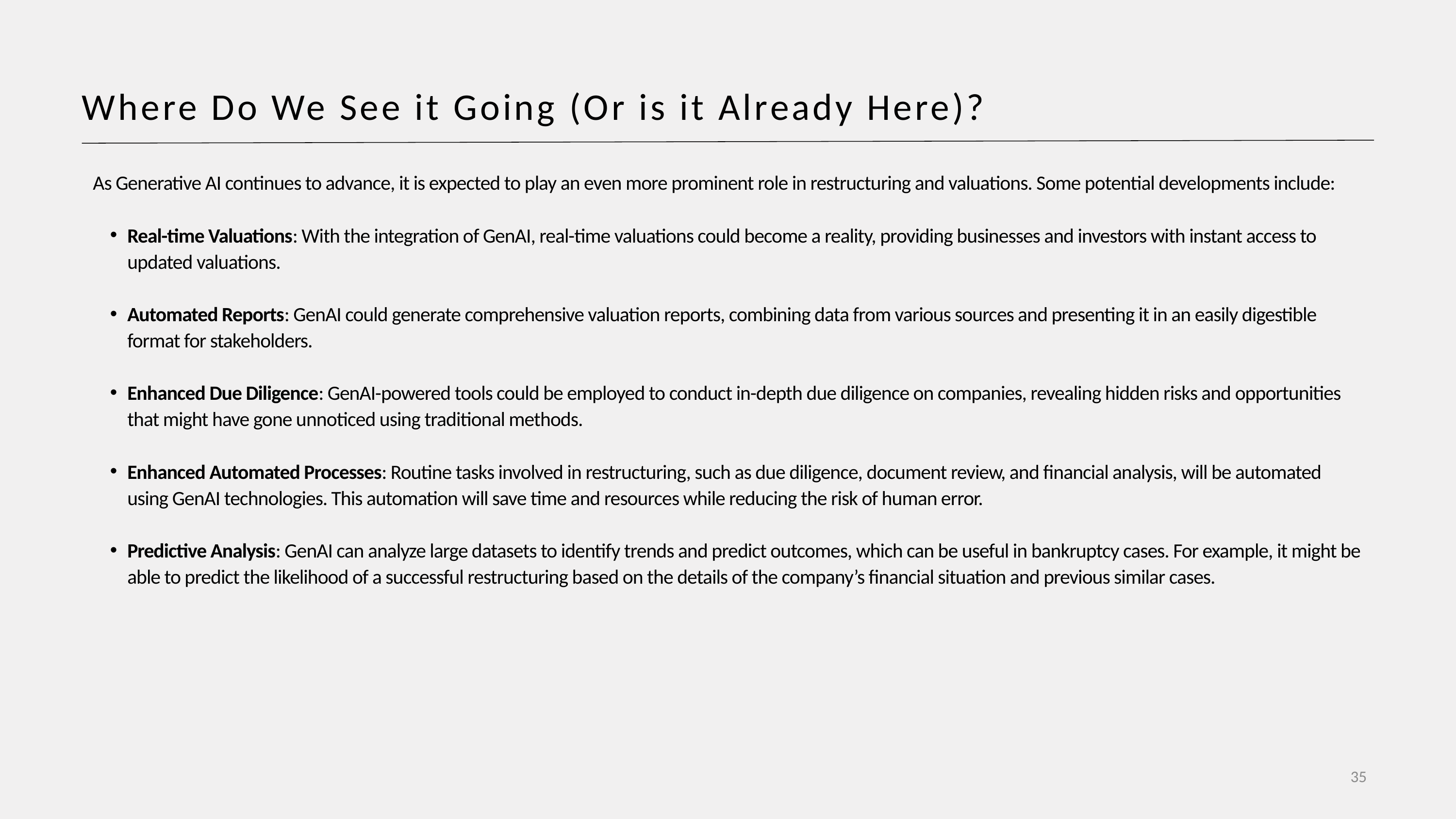

Where Do We See it Going (Or is it Already Here)?

As Generative AI continues to advance, it is expected to play an even more prominent role in restructuring and valuations. Some potential developments include:

Real-time Valuations: With the integration of GenAI, real-time valuations could become a reality, providing businesses and investors with instant access to updated valuations.

Automated Reports: GenAI could generate comprehensive valuation reports, combining data from various sources and presenting it in an easily digestible format for stakeholders.

Enhanced Due Diligence: GenAI-powered tools could be employed to conduct in-depth due diligence on companies, revealing hidden risks and opportunities that might have gone unnoticed using traditional methods.

Enhanced Automated Processes: Routine tasks involved in restructuring, such as due diligence, document review, and financial analysis, will be automated using GenAI technologies. This automation will save time and resources while reducing the risk of human error.

Predictive Analysis: GenAI can analyze large datasets to identify trends and predict outcomes, which can be useful in bankruptcy cases. For example, it might be able to predict the likelihood of a successful restructuring based on the details of the company’s financial situation and previous similar cases.

35